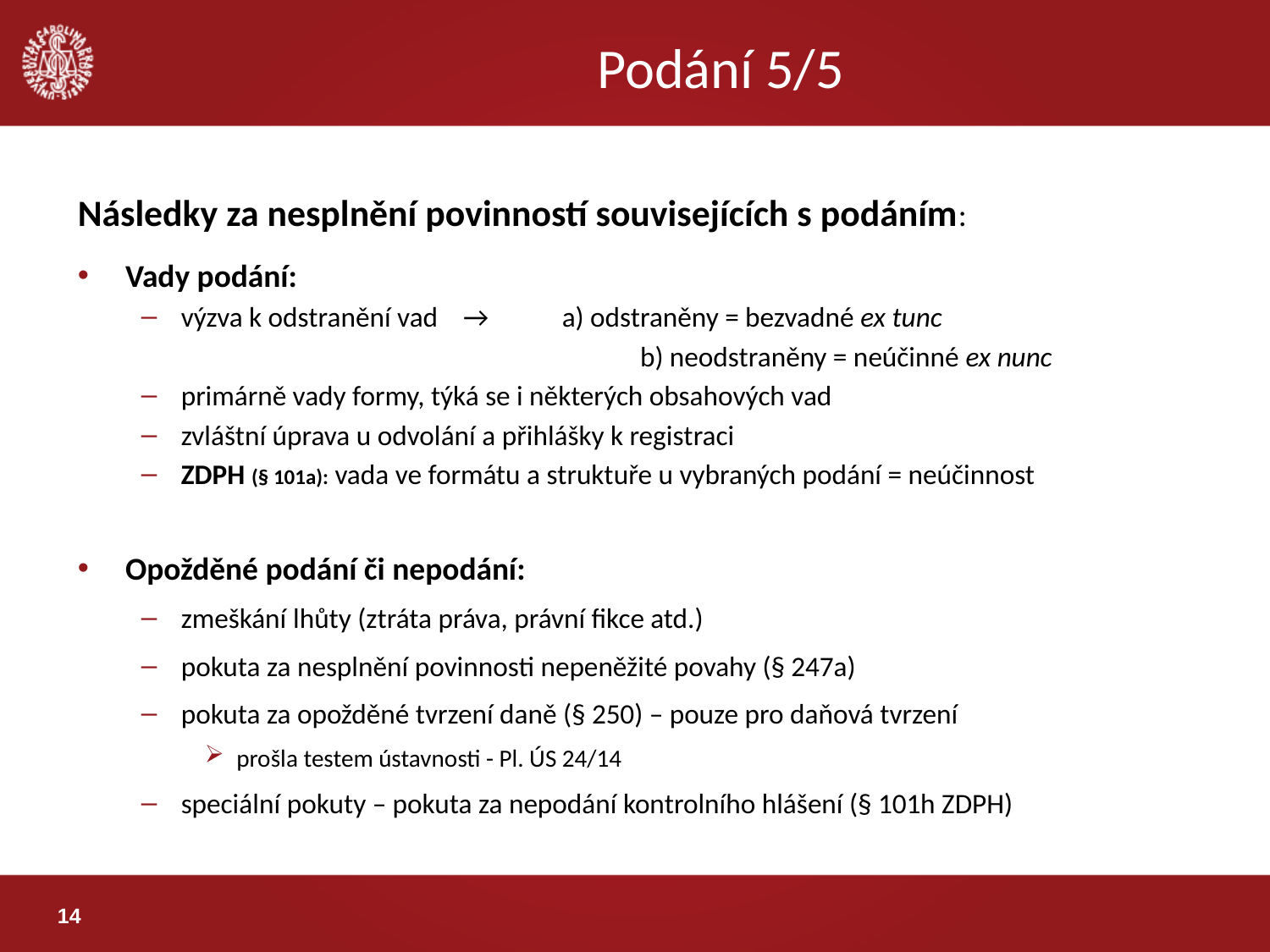

# Podání 5/5
Následky za nesplnění povinností souvisejících s podáním:

Vady podání:
výzva k odstranění vad    → 	a) odstraněny = bezvadné ex tunc
				b) neodstraněny = neúčinné ex nunc
primárně vady formy, týká se i některých obsahových vad
zvláštní úprava u odvolání a přihlášky k registraci
ZDPH (§ 101a): vada ve formátu a struktuře u vybraných podání = neúčinnost

Opožděné podání či nepodání:
zmeškání lhůty (ztráta práva, právní fikce atd.)
pokuta za nesplnění povinnosti nepeněžité povahy (§ 247a)
pokuta za opožděné tvrzení daně (§ 250) – pouze pro daňová tvrzení
prošla testem ústavnosti - Pl. ÚS 24/14
speciální pokuty – pokuta za nepodání kontrolního hlášení (§ 101h ZDPH)
14